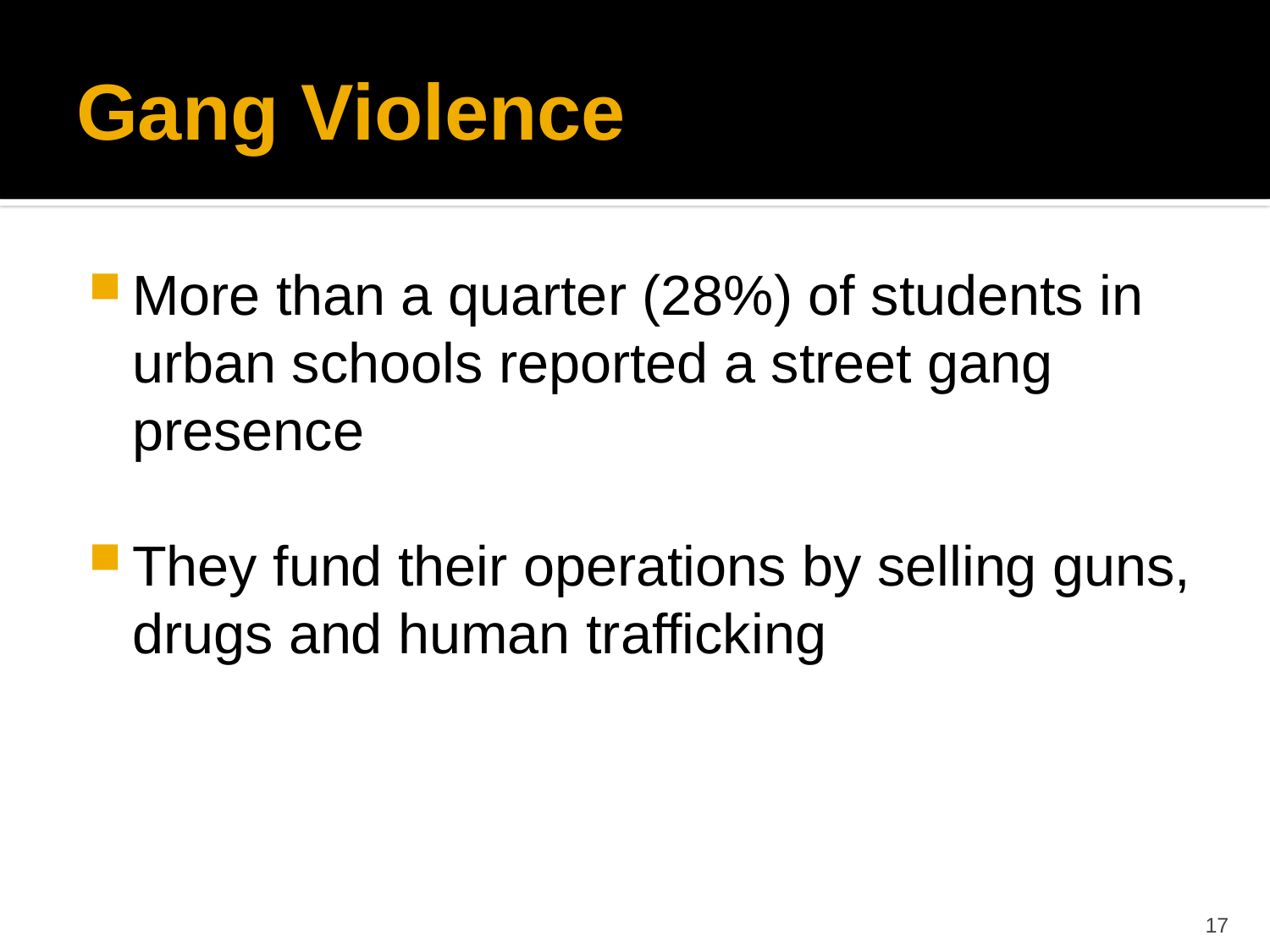

# Gang Violence
More than a quarter (28%) of students in urban schools reported a street gang presence

They fund their operations by selling guns, drugs and human trafficking
17